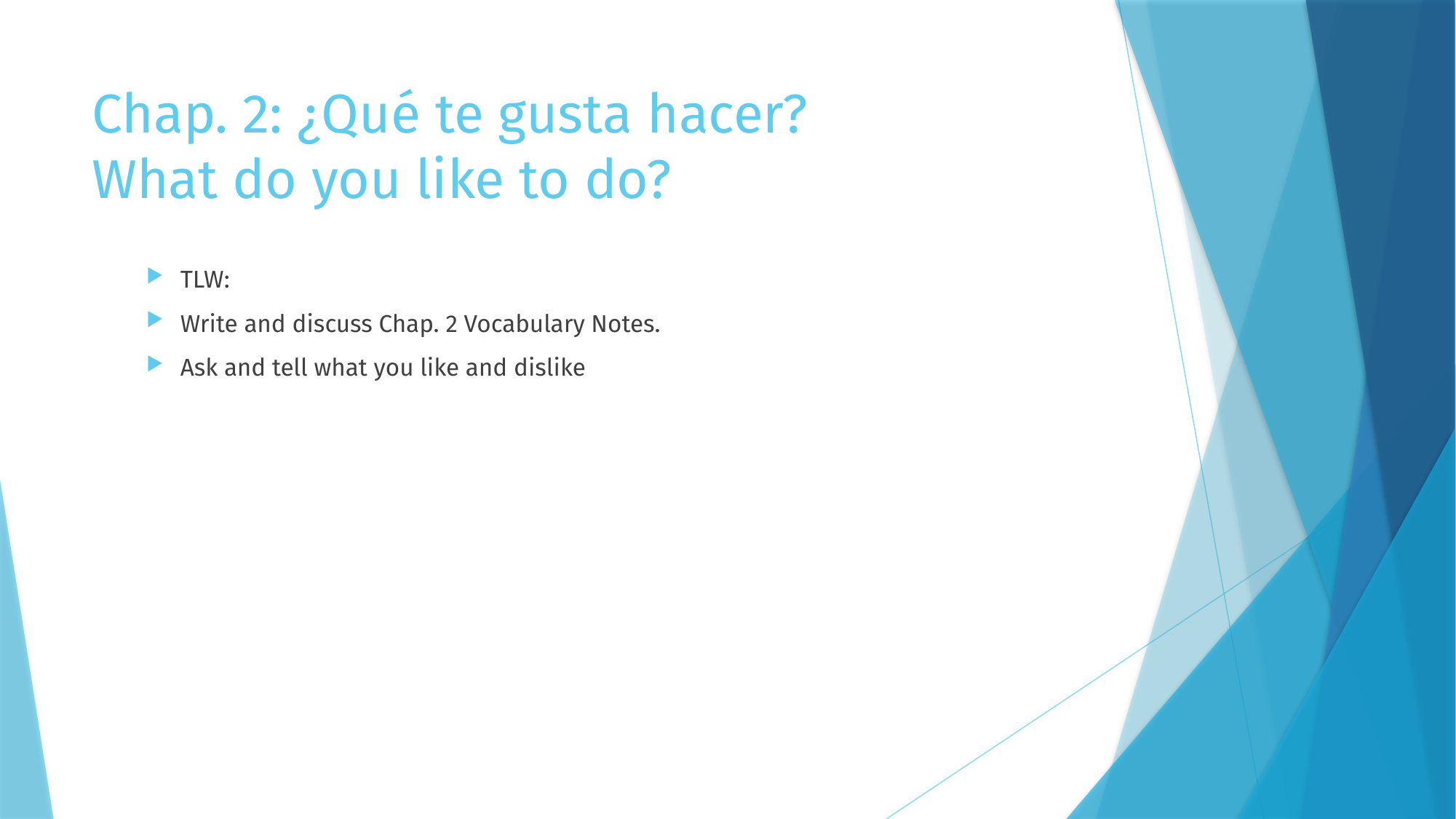

# Chap. 2: ¿Qué te gusta hacer? What do you like to do?
TLW:
Write and discuss Chap. 2 Vocabulary Notes.
Ask and tell what you like and dislike